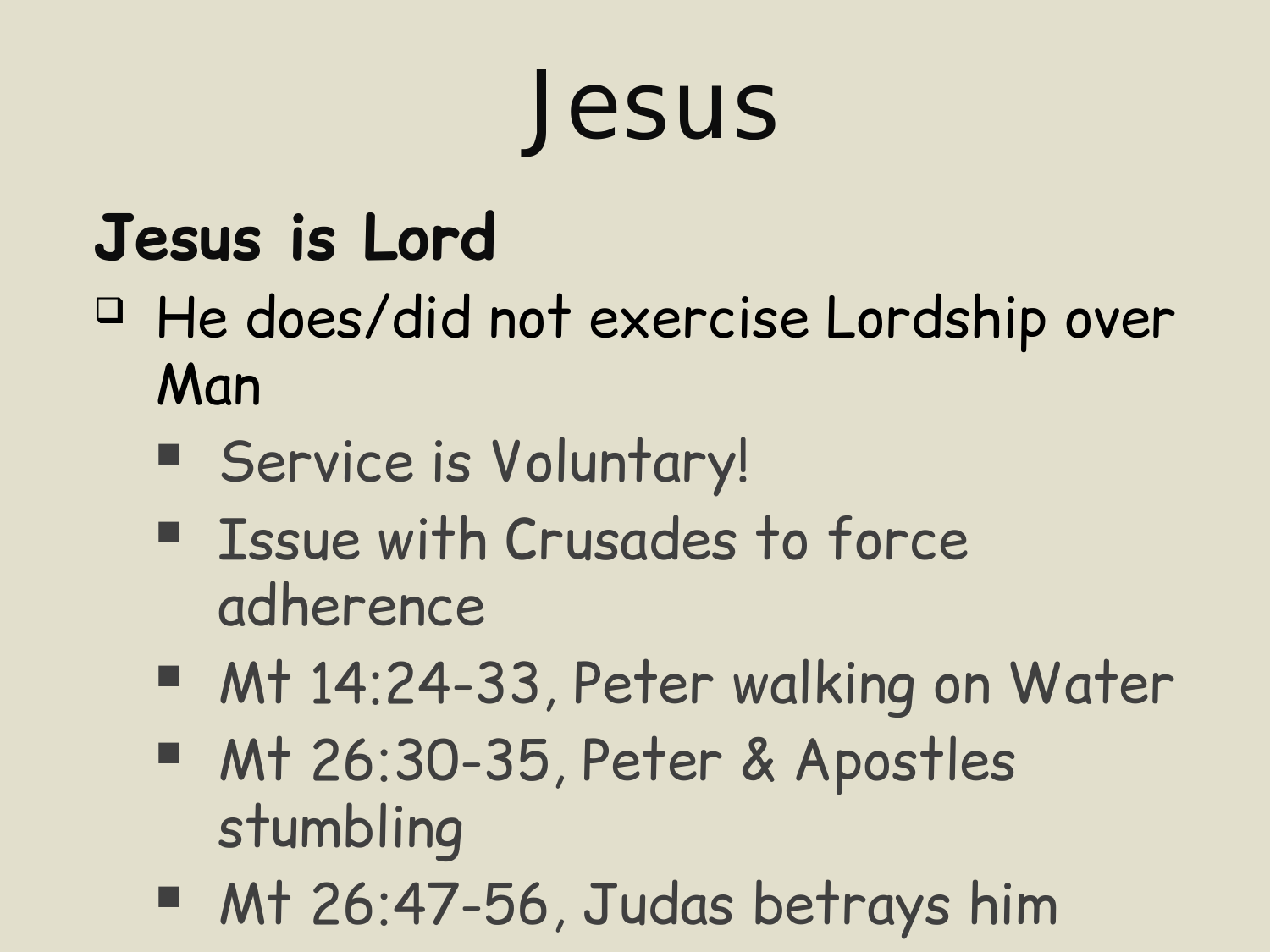

# Jesus
Jesus is Lord
He does/did not exercise Lordship over Man
Service is Voluntary!
Issue with Crusades to force adherence
Mt 14:24-33, Peter walking on Water
Mt 26:30-35, Peter & Apostles stumbling
Mt 26:47-56, Judas betrays him